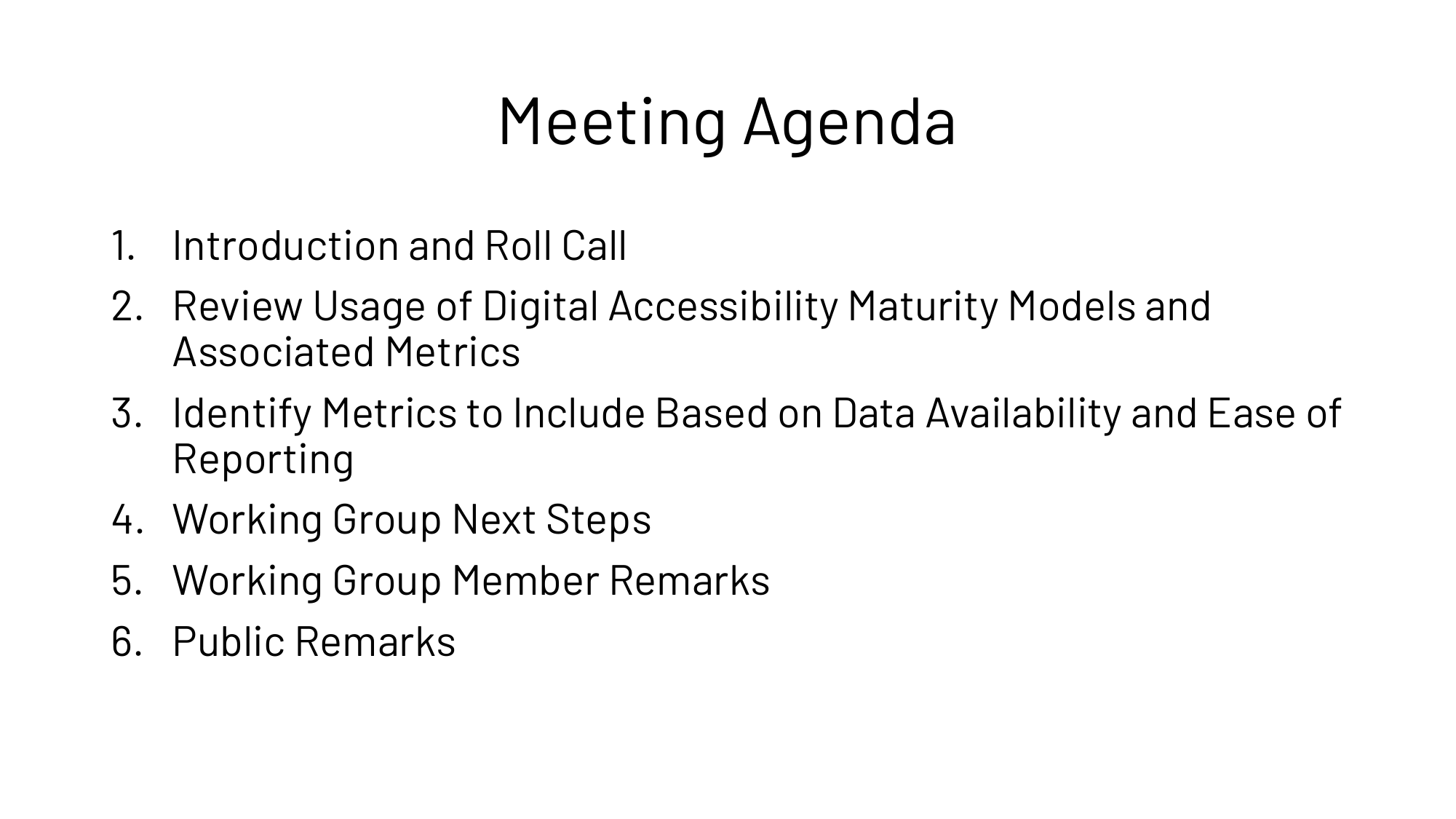

# Meeting Agenda
Introduction and Roll Call
Review Usage of Digital Accessibility Maturity Models and Associated Metrics
Identify Metrics to Include Based on Data Availability and Ease of Reporting
Working Group Next Steps
Working Group Member Remarks
Public Remarks